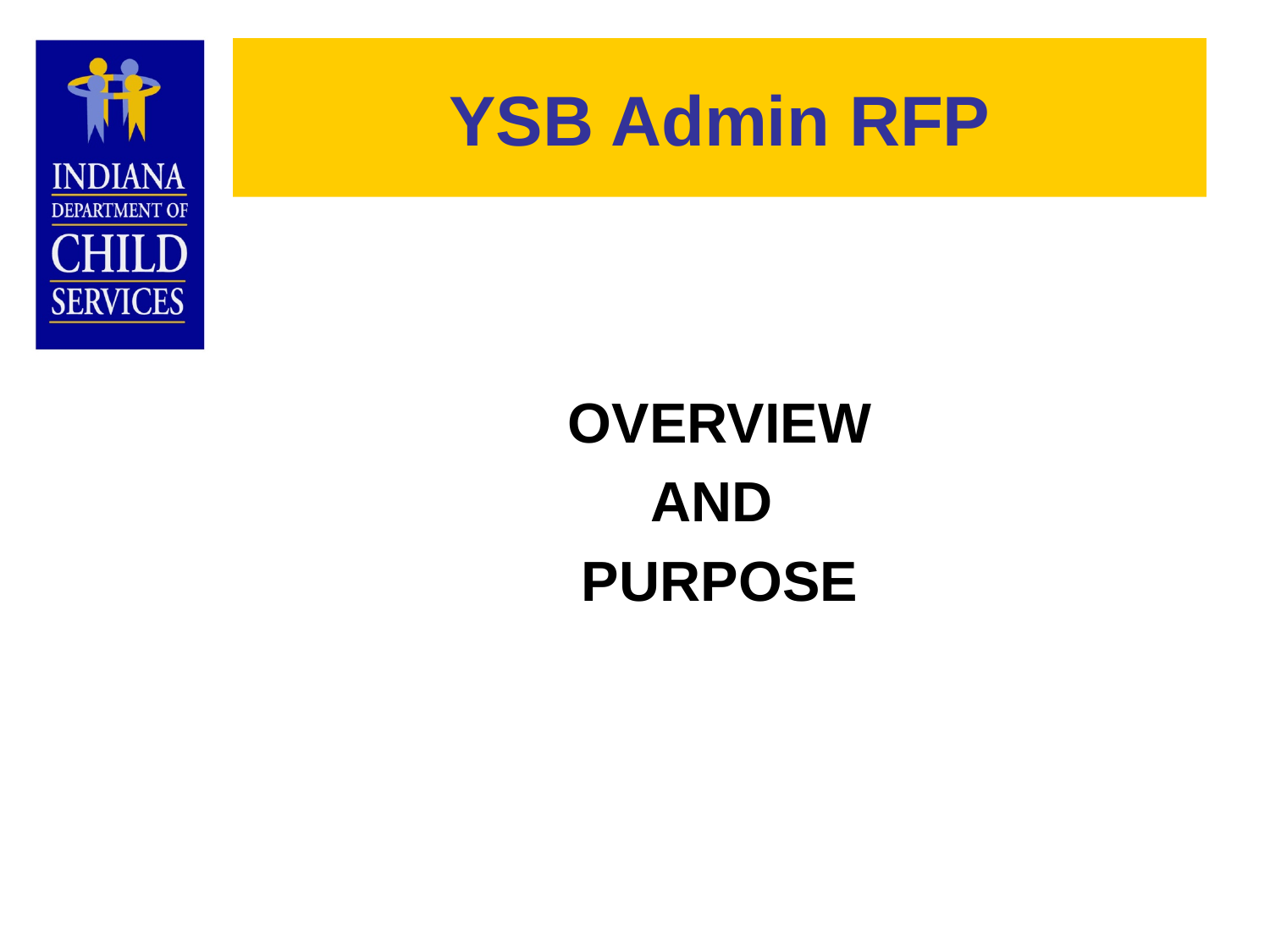

# YSB Admin RFP

OVERVIEW
AND
PURPOSE